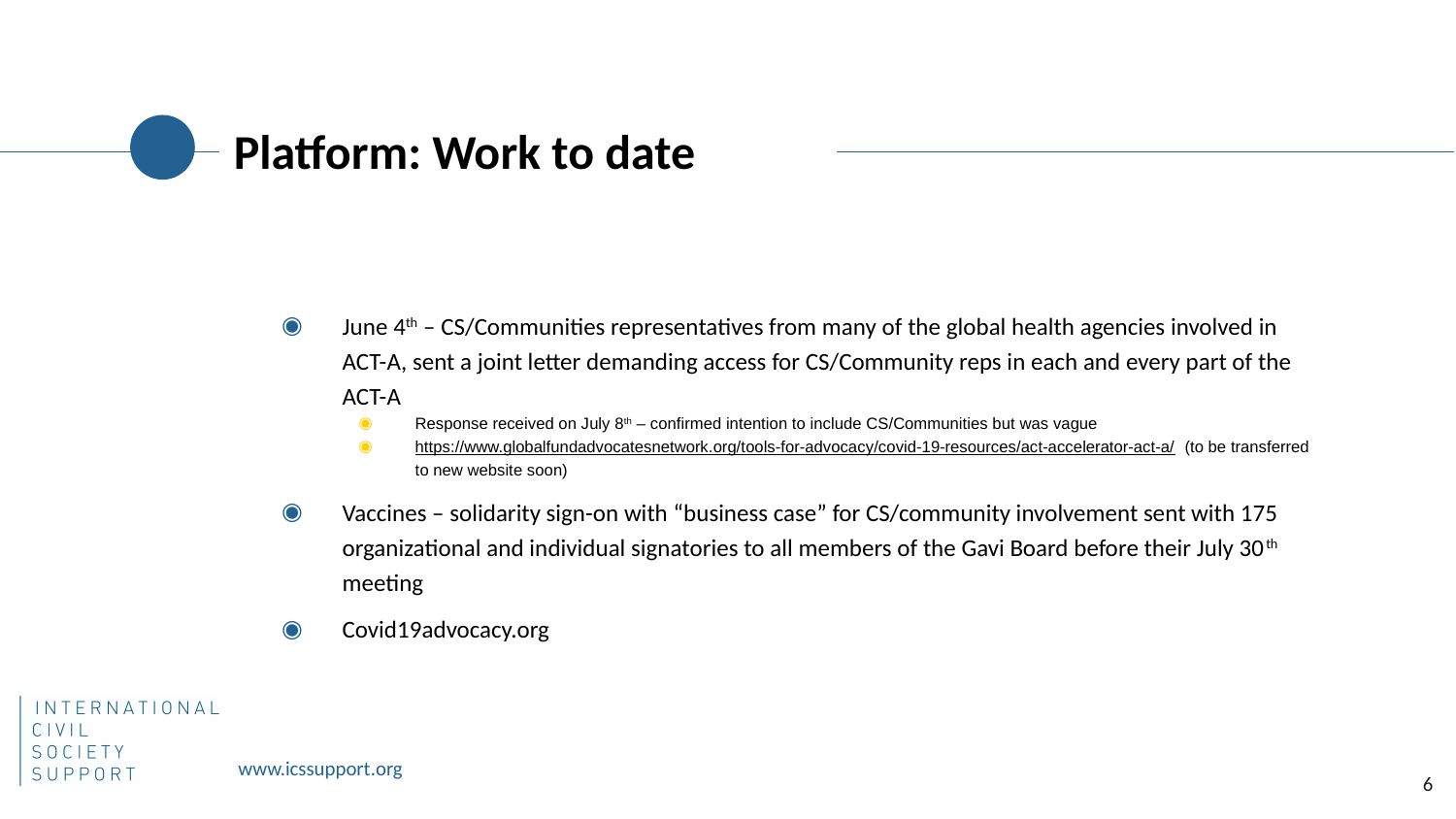

# Platform: Work to date

June 4th – CS/Communities representatives from many of the global health agencies involved in ACT-A, sent a joint letter demanding access for CS/Community reps in each and every part of the ACT-A
Response received on July 8th – confirmed intention to include CS/Communities but was vague
https://www.globalfundadvocatesnetwork.org/tools-for-advocacy/covid-19-resources/act-accelerator-act-a/  (to be transferred to new website soon)
Vaccines – solidarity sign-on with “business case” for CS/community involvement sent with 175 organizational and individual signatories to all members of the Gavi Board before their July 30th meeting
Covid19advocacy.org

6